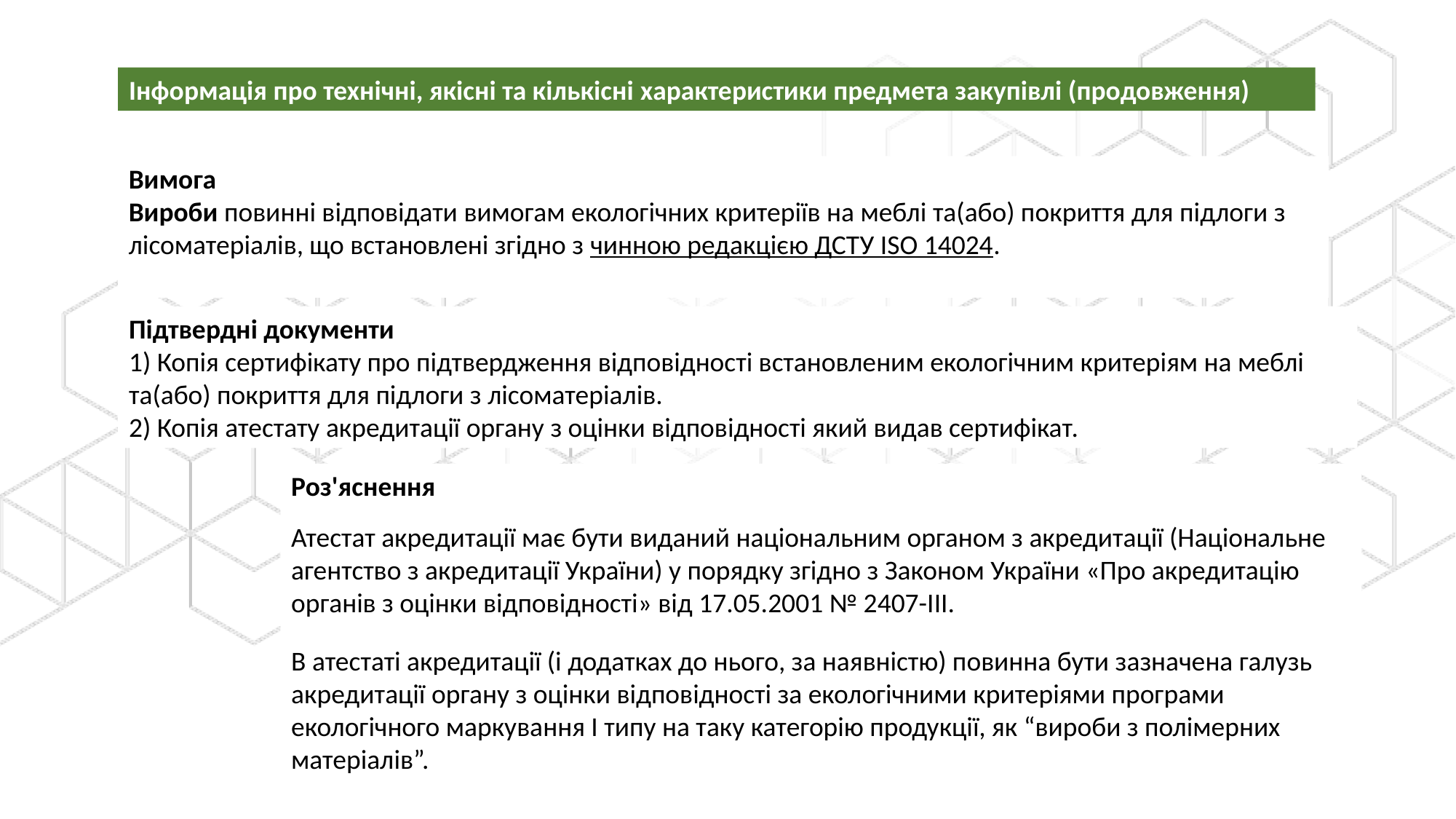

Інформація про технічні, якісні та кількісні характеристики предмета закупівлі (продовження)
Вимога
Вироби повинні відповідати вимогам екологічних критеріїв на меблі та(або) покриття для підлоги з лісоматеріалів, що встановлені згідно з чинною редакцією ДСТУ ISO 14024.

Підтвердні документи
1) Копія сертифікату про підтвердження відповідності встановленим екологічним критеріям на меблі та(або) покриття для підлоги з лісоматеріалів.
2) Копія атестату акредитації органу з оцінки відповідності який видав сертифікат.
Роз'яснення

Атестат акредитації має бути виданий національним органом з акредитації (Національне агентство з акредитації України) у порядку згідно з Законом України «Про акредитацію органів з оцінки відповідності» від 17.05.2001 № 2407-III.

В атестаті акредитації (і додатках до нього, за наявністю) повинна бути зазначена галузь акредитації органу з оцінки відповідності за екологічними критеріями програми екологічного маркування І типу на таку категорію продукції, як “вироби з полімерних матеріалів”.